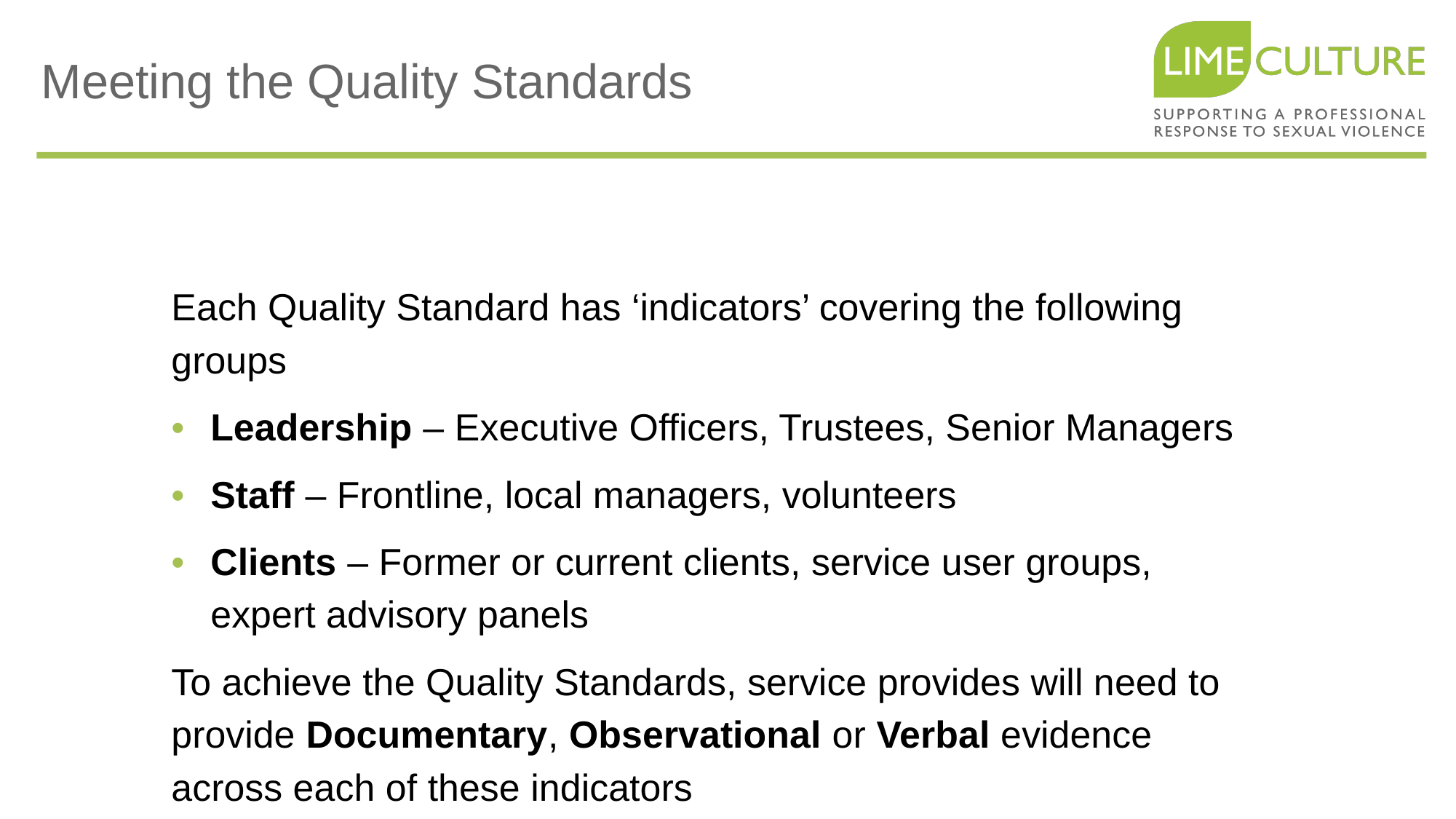

Meeting the Quality Standards
Each Quality Standard has ‘indicators’ covering the following groups
Leadership – Executive Officers, Trustees, Senior Managers
Staff – Frontline, local managers, volunteers
Clients – Former or current clients, service user groups, expert advisory panels
To achieve the Quality Standards, service provides will need to provide Documentary, Observational or Verbal evidence across each of these indicators